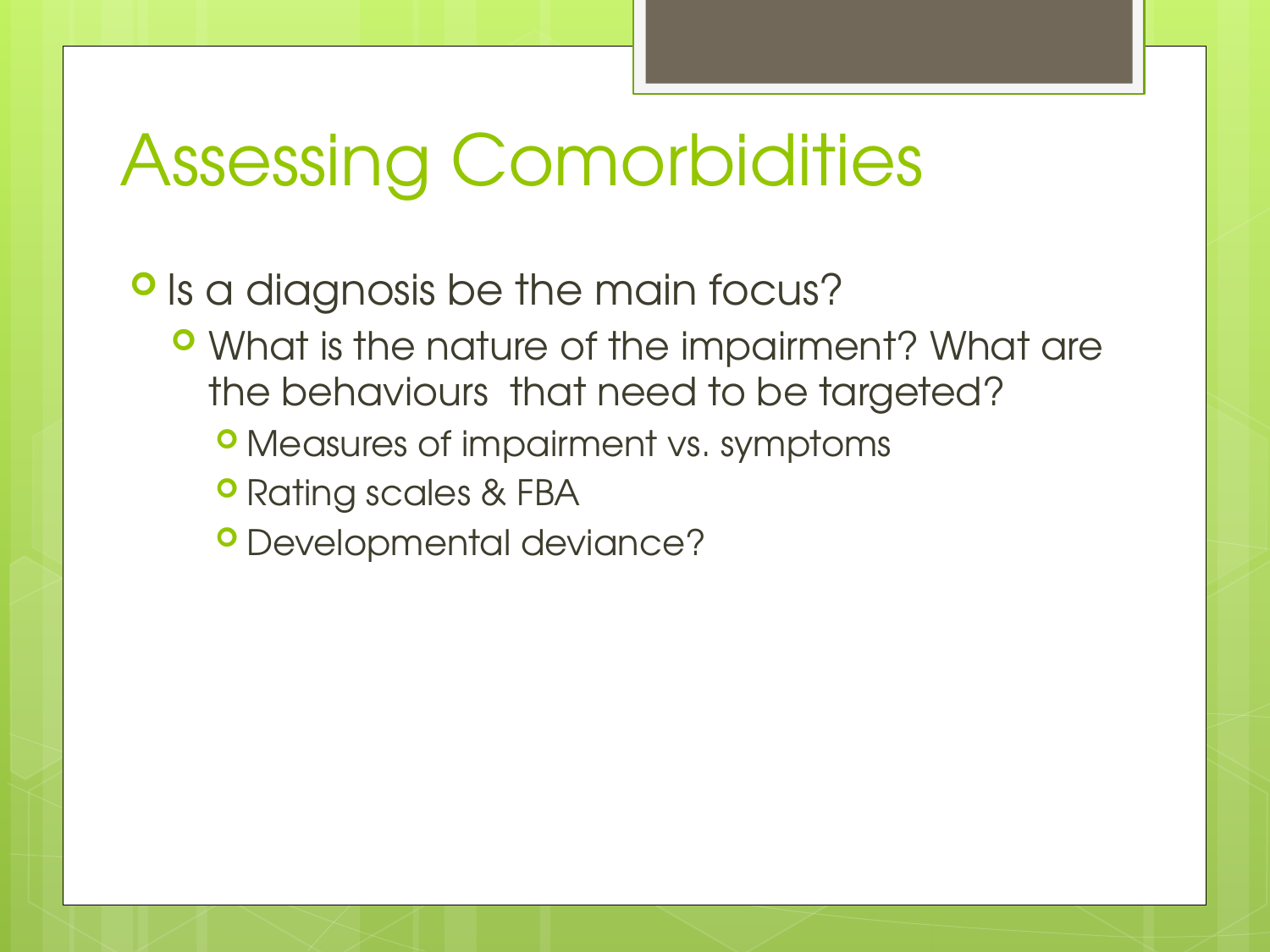

# Assessing Comorbidities
Is a diagnosis be the main focus?
What is the nature of the impairment? What are the behaviours  that need to be targeted?
Measures of impairment vs. symptoms
Rating scales & FBA
Developmental deviance?